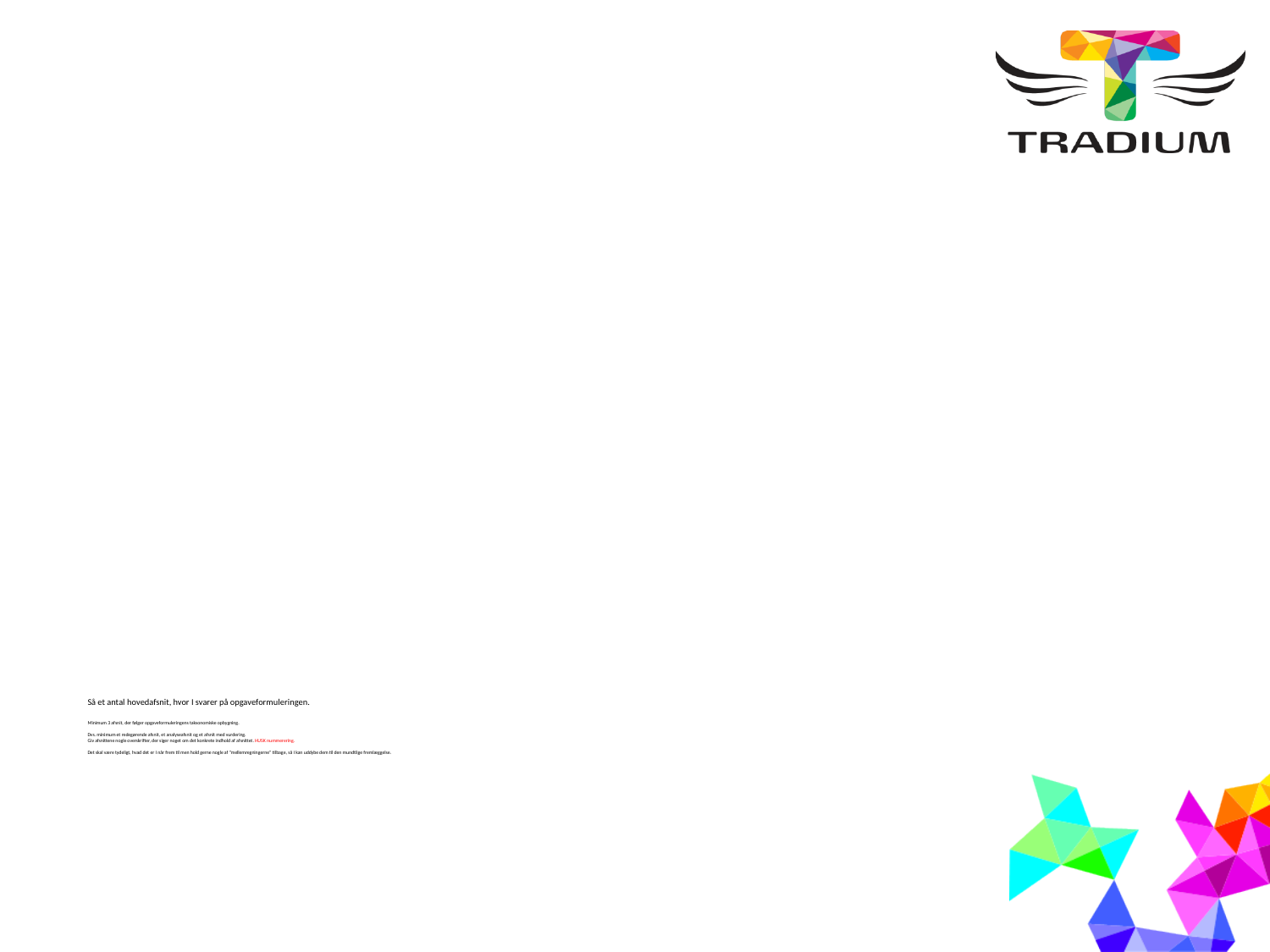

# Så et antal hovedafsnit, hvor I svarer på opgaveformuleringen. Minimum 3 afsnit, der følger opgaveformuleringens taksonomiske opbygning. Dvs. minimum et redegørende afsnit, et analyseafsnit og et afsnit med vurdering. Giv afsnittene nogle overskrifter, der siger noget om det konkrete indhold af afsnittet. HUSK nummerering. Det skal være tydeligt, hvad det er I når frem til men hold gerne nogle af ”mellemregningerne” tilbage, så I kan uddybe dem til den mundtlige fremlæggelse.